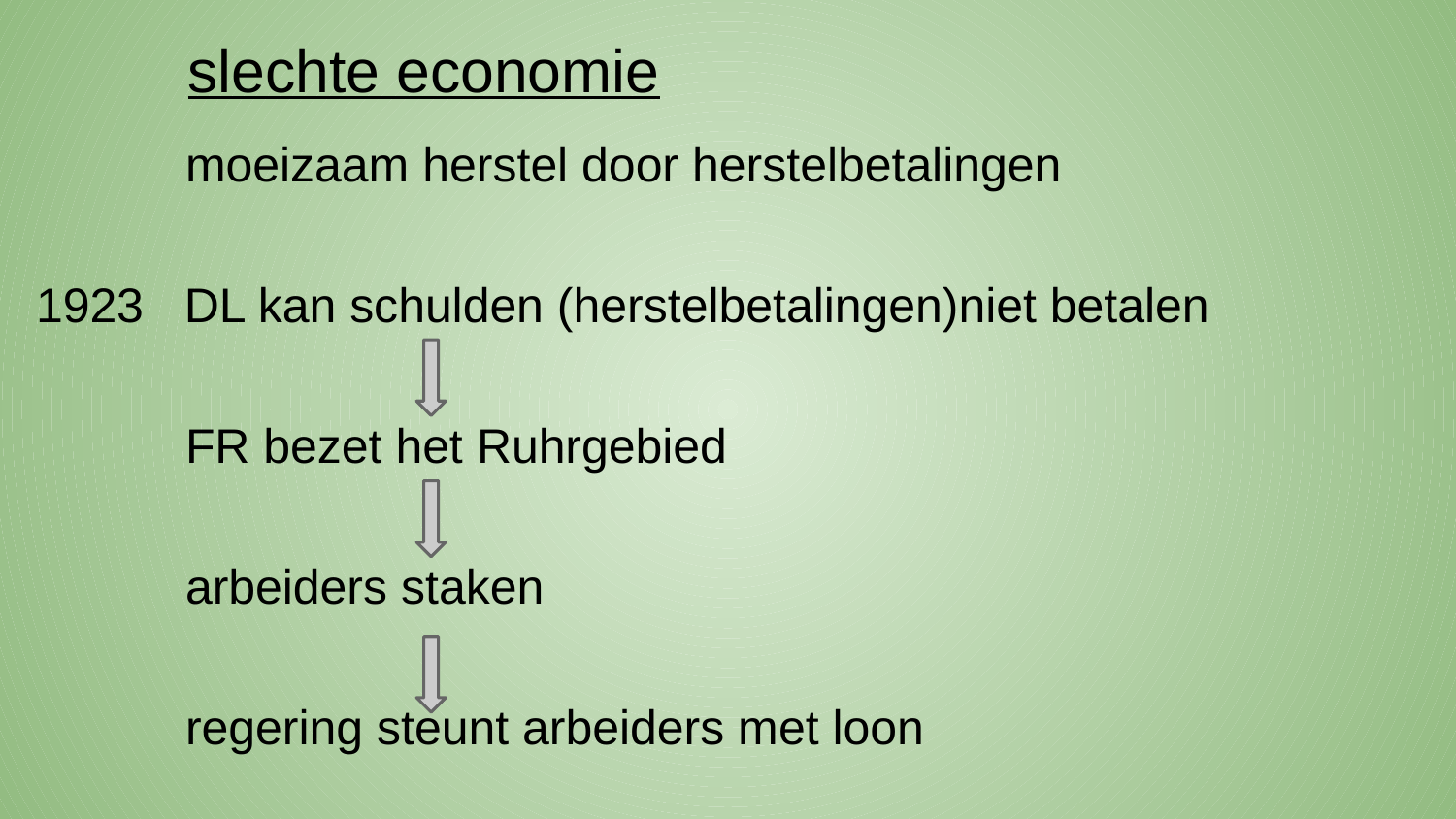

# slechte economie
           moeizaam herstel door herstelbetalingen

1923   DL kan schulden (herstelbetalingen)niet betalen

           FR bezet het Ruhrgebied

           arbeiders staken

           regering steunt arbeiders met loon